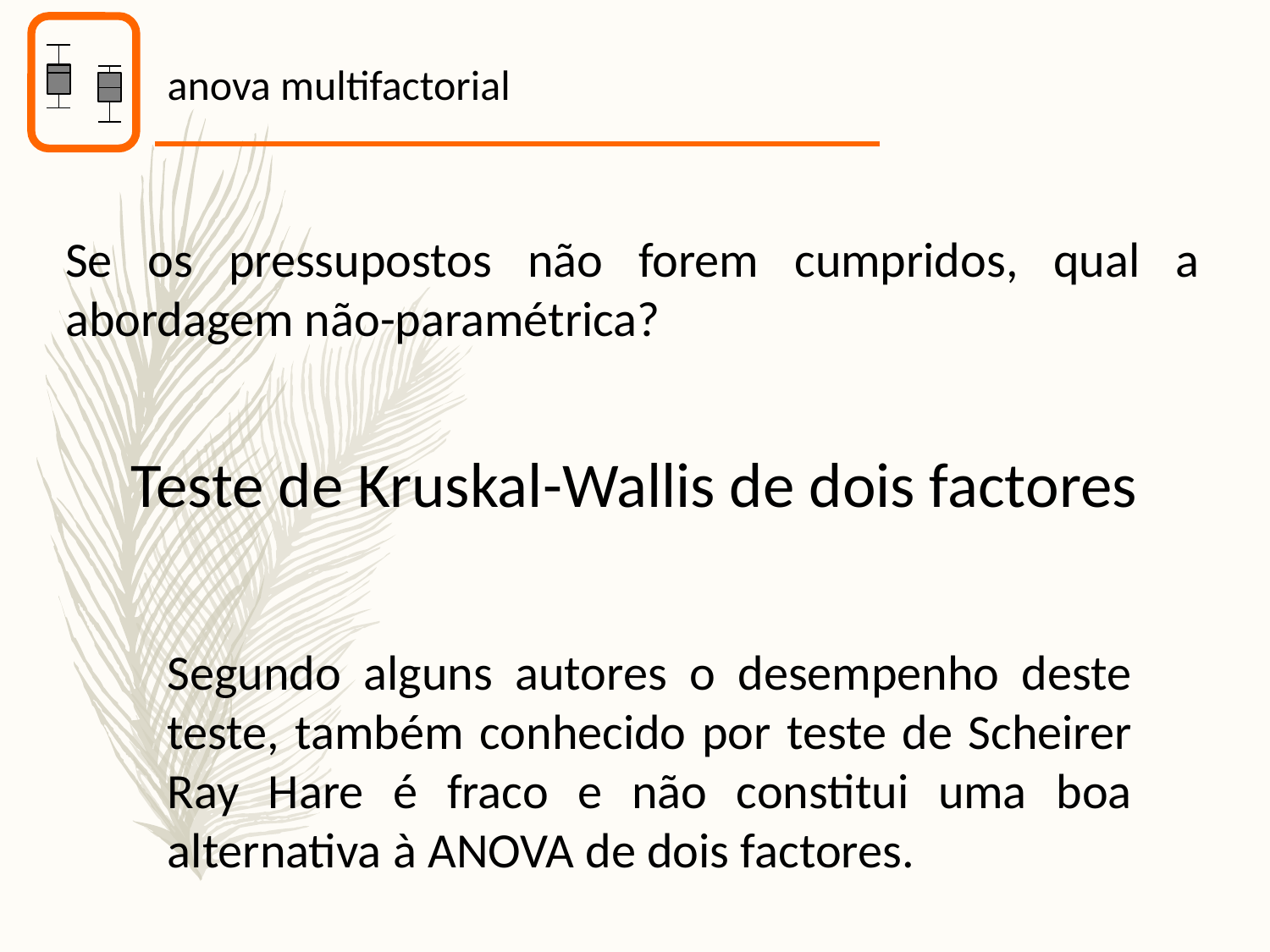

anova multifactorial
Se os pressupostos não forem cumpridos, qual a abordagem não-paramétrica?
Teste de Kruskal-Wallis de dois factores
Segundo alguns autores o desempenho deste teste, também conhecido por teste de Scheirer Ray Hare é fraco e não constitui uma boa alternativa à ANOVA de dois factores.